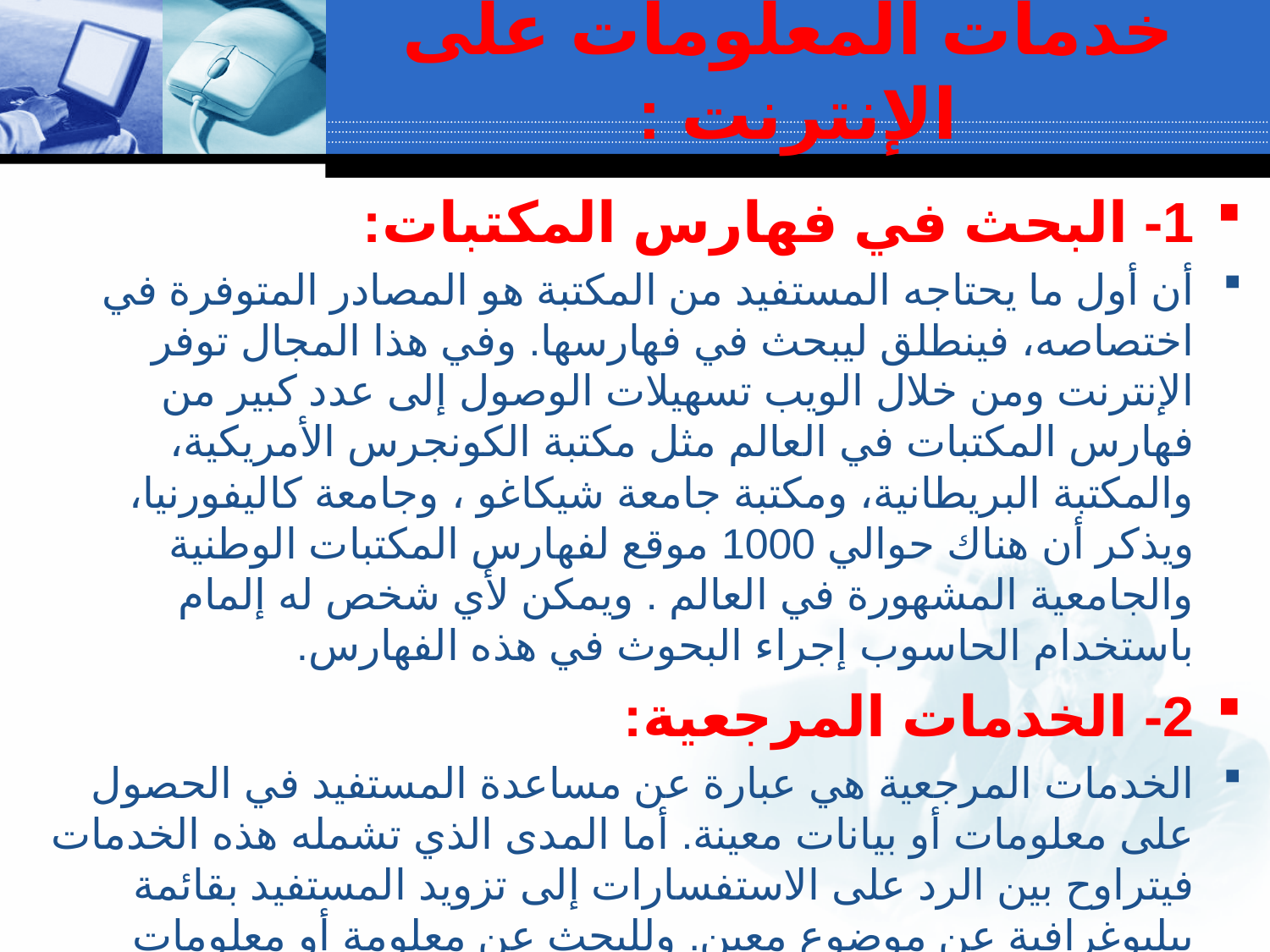

# خدمات المعلومات على الإنترنت :
1-	 البحث في فهارس المكتبات:
أن أول ما يحتاجه المستفيد من المكتبة هو المصادر المتوفرة في اختصاصه، فينطلق ليبحث في فهارسها. وفي هذا المجال توفر الإنترنت ومن خلال الويب تسهيلات الوصول إلى عدد كبير من فهارس المكتبات في العالم مثل مكتبة الكونجرس الأمريكية، والمكتبة البريطانية، ومكتبة جامعة شيكاغو ، وجامعة كاليفورنيا، ويذكر أن هناك حوالي 1000 موقع لفهارس المكتبات الوطنية والجامعية المشهورة في العالم . ويمكن لأي شخص له إلمام باستخدام الحاسوب إجراء البحوث في هذه الفهارس.
2- الخدمات المرجعية:
الخدمات المرجعية هي عبارة عن مساعدة المستفيد في الحصول على معلومات أو بيانات معينة. أما المدى الذي تشمله هذه الخدمات فيتراوح بين الرد على الاستفسارات إلى تزويد المستفيد بقائمة ببليوغرافية عن موضوع معين. وللبحث عن معلومة أو معلومات مرجعية يمكن الاستفادة مما توفره الويب حيث يستطيع المستفيد أن يجد معلومات تقريبًا عن أي موضوع.